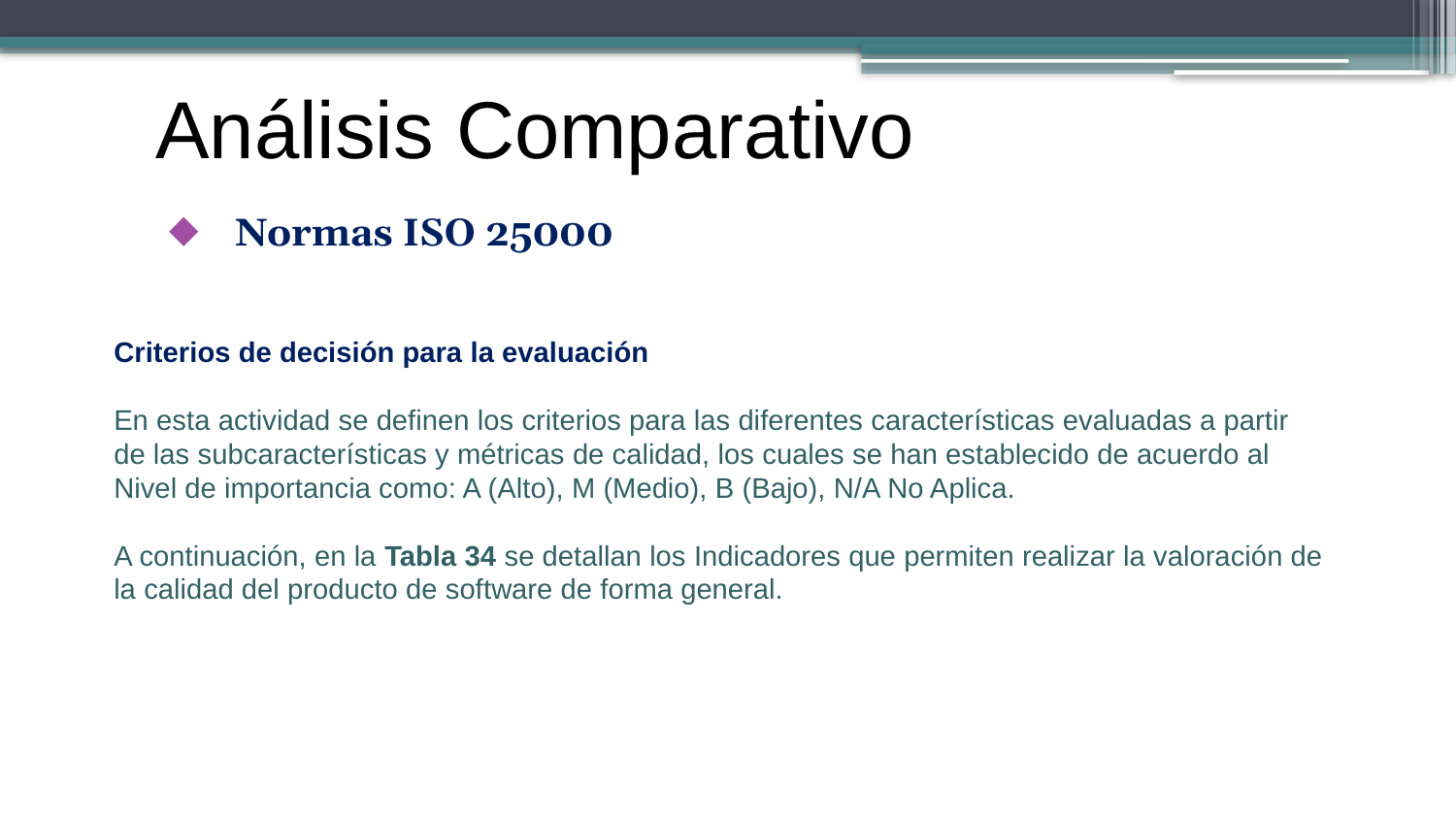

# Análisis Comparativo
Normas ISO 25000
Criterios de decisión para la evaluación

En esta actividad se definen los criterios para las diferentes características evaluadas a partir de las subcaracterísticas y métricas de calidad, los cuales se han establecido de acuerdo al Nivel de importancia como: A (Alto), M (Medio), B (Bajo), N/A No Aplica.

A continuación, en la Tabla 34 se detallan los Indicadores que permiten realizar la valoración de la calidad del producto de software de forma general.